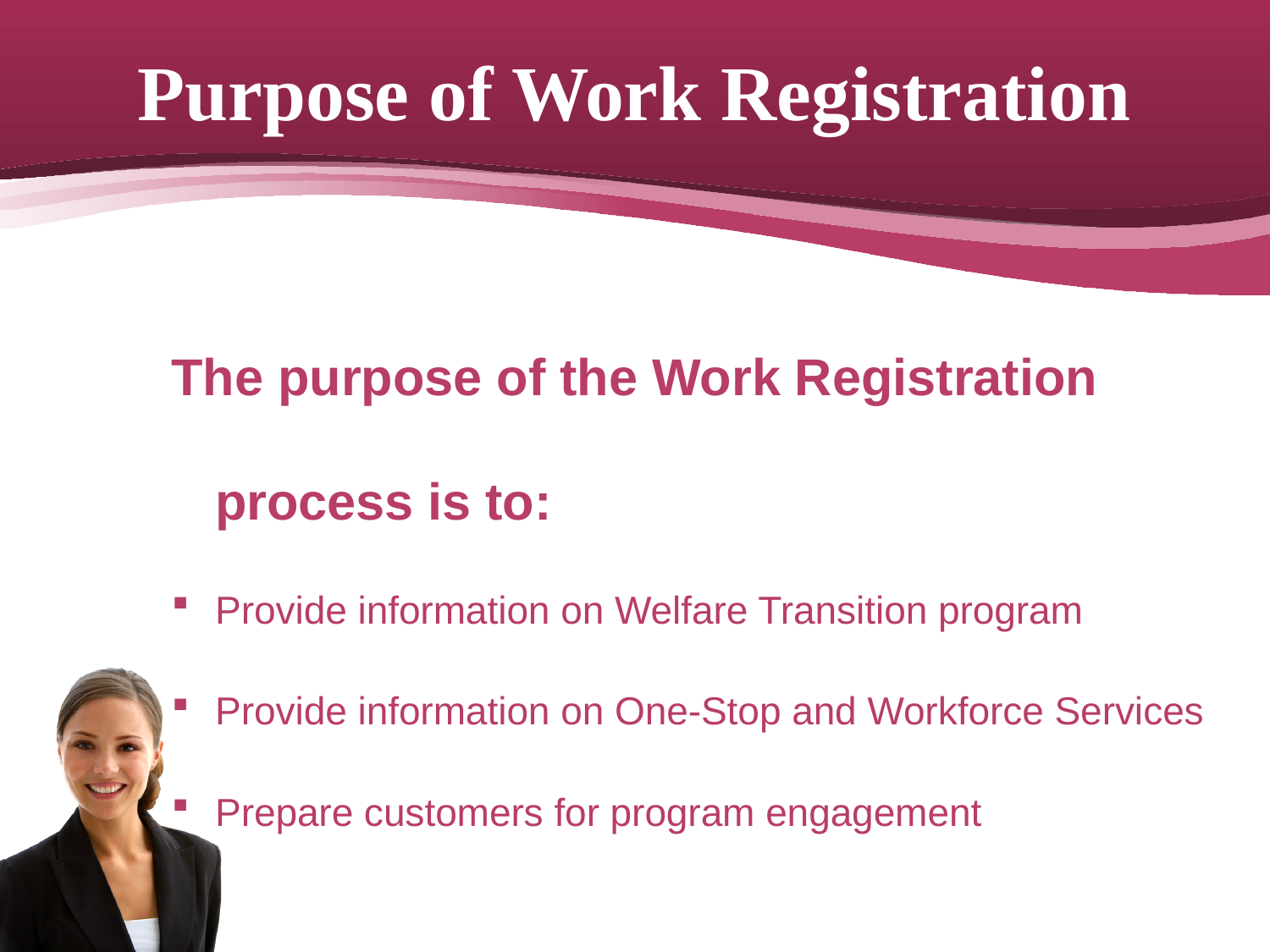

# Purpose of Work Registration
The purpose of the Work Registration process is to:
Provide information on Welfare Transition program
Provide information on One-Stop and Workforce Services
Prepare customers for program engagement